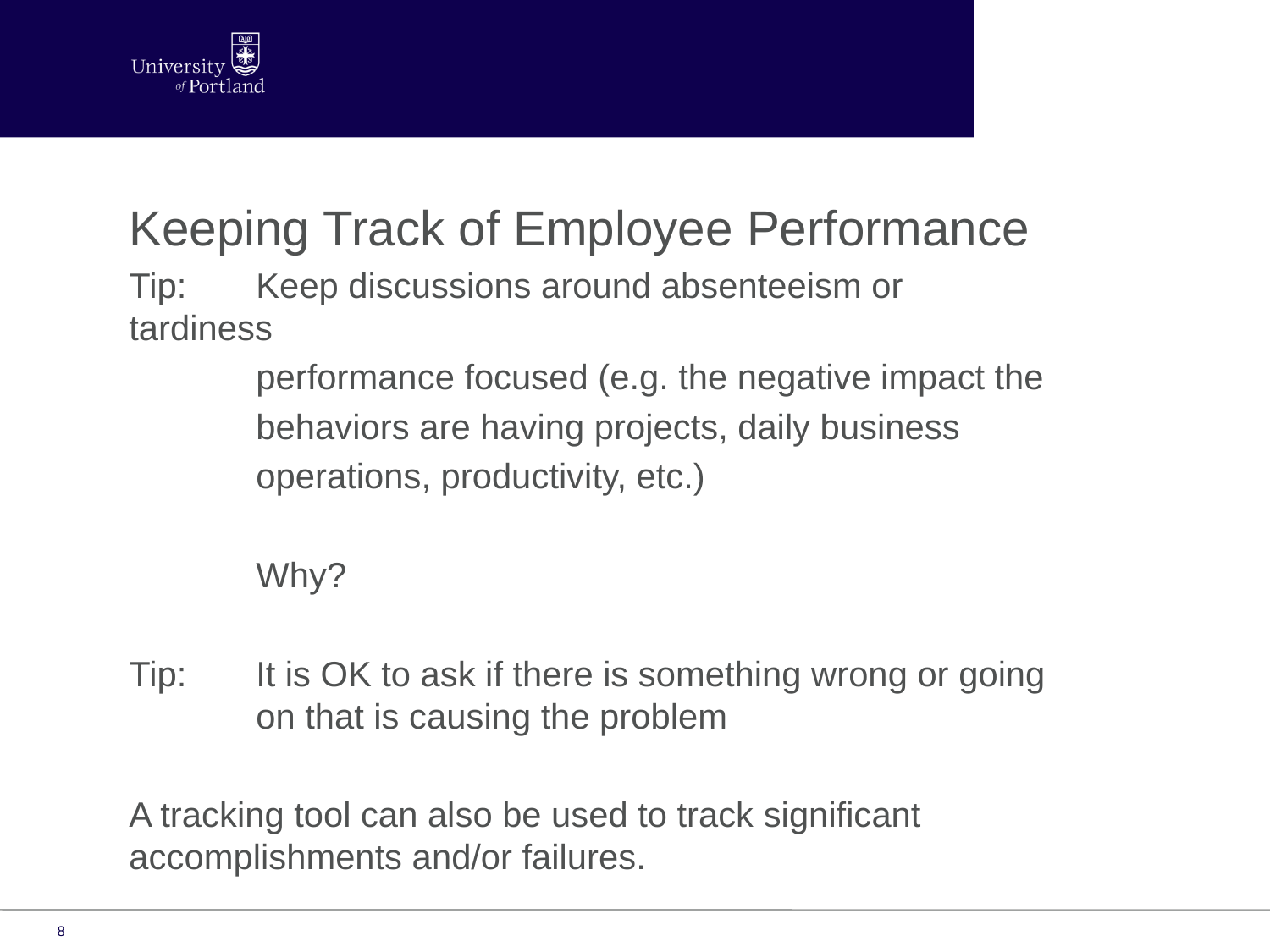

Keeping Track of Employee Performance
Tip:	Keep discussions around absenteeism or tardiness
	performance focused (e.g. the negative impact the
	behaviors are having projects, daily business
	operations, productivity, etc.)

	Why?

Tip:	It is OK to ask if there is something wrong or going 	on that is causing the problem

A tracking tool can also be used to track significant accomplishments and/or failures.